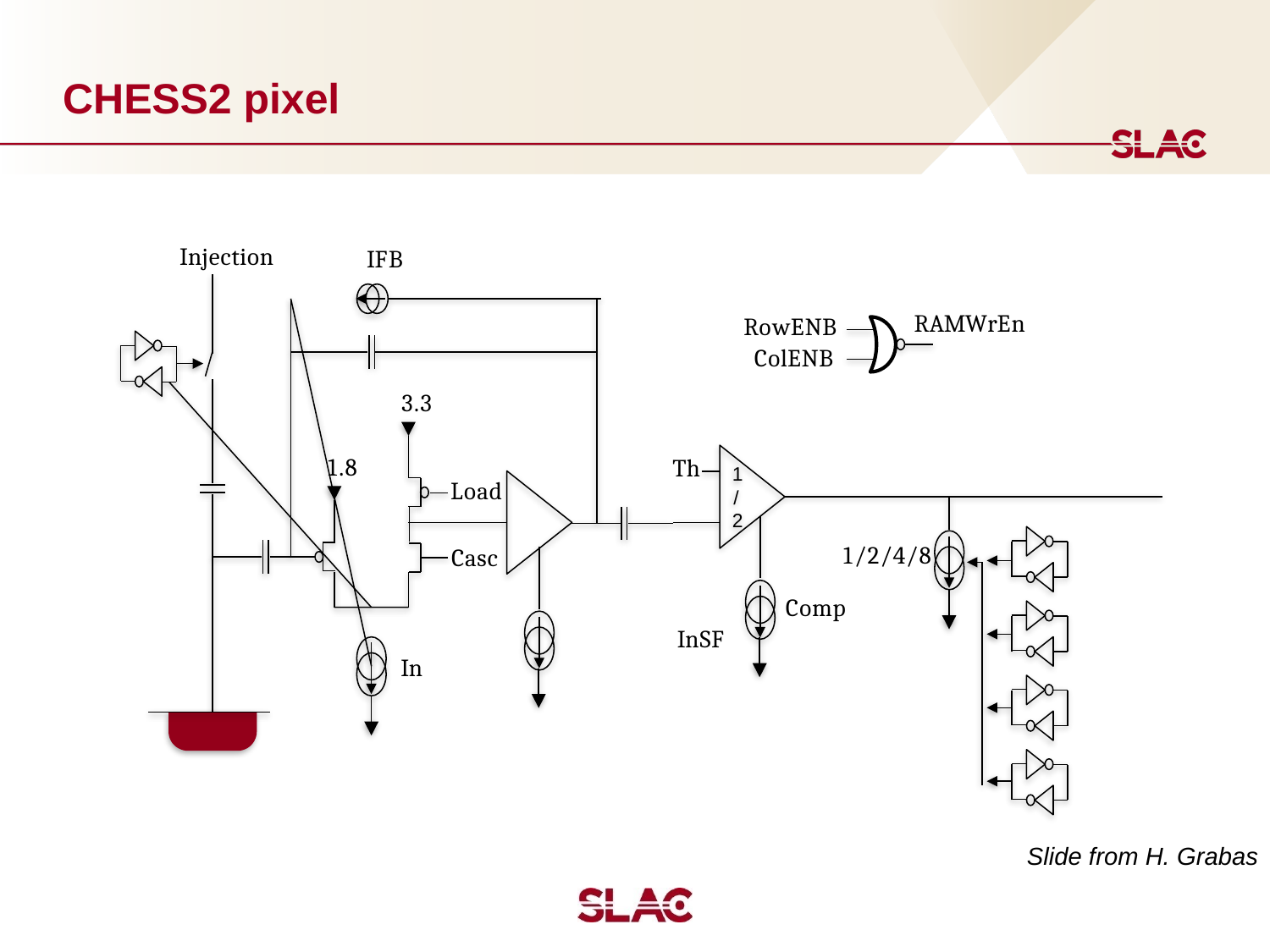

# CHESS2 pixel
Injection
IFB

RAMWrEn
RowENB

ColENB

3.3

1.8
Th
1/2
Load

1/2/4/8
Casc

Comp

InSF

In

Slide from H. Grabas